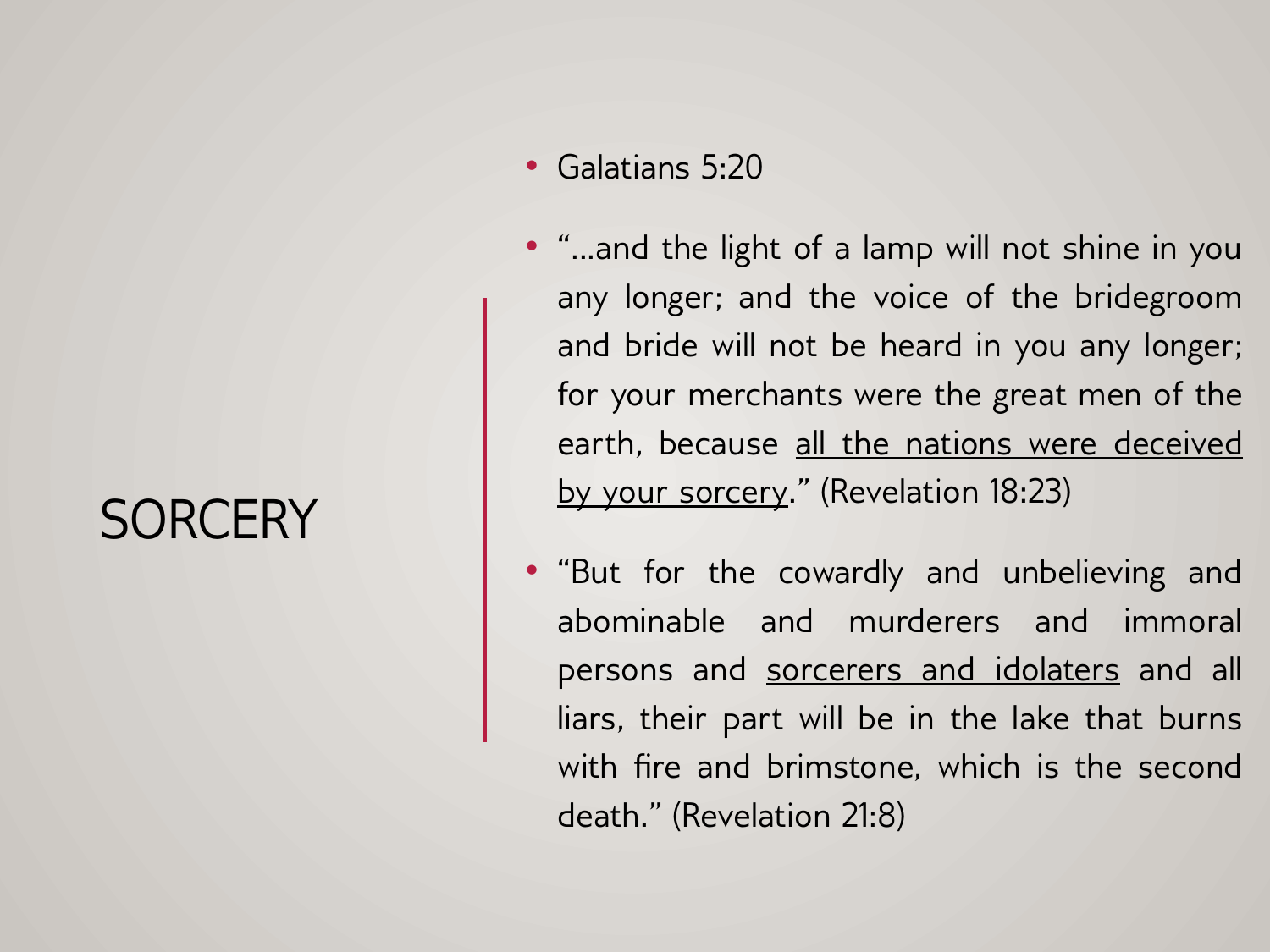

Galatians 5:20
“...and the light of a lamp will not shine in you any longer; and the voice of the bridegroom and bride will not be heard in you any longer; for your merchants were the great men of the earth, because all the nations were deceived by your sorcery.” (Revelation 18:23)
“But for the cowardly and unbelieving and abominable and murderers and immoral persons and sorcerers and idolaters and all liars, their part will be in the lake that burns with fire and brimstone, which is the second death.” (Revelation 21:8)
# Sorcery